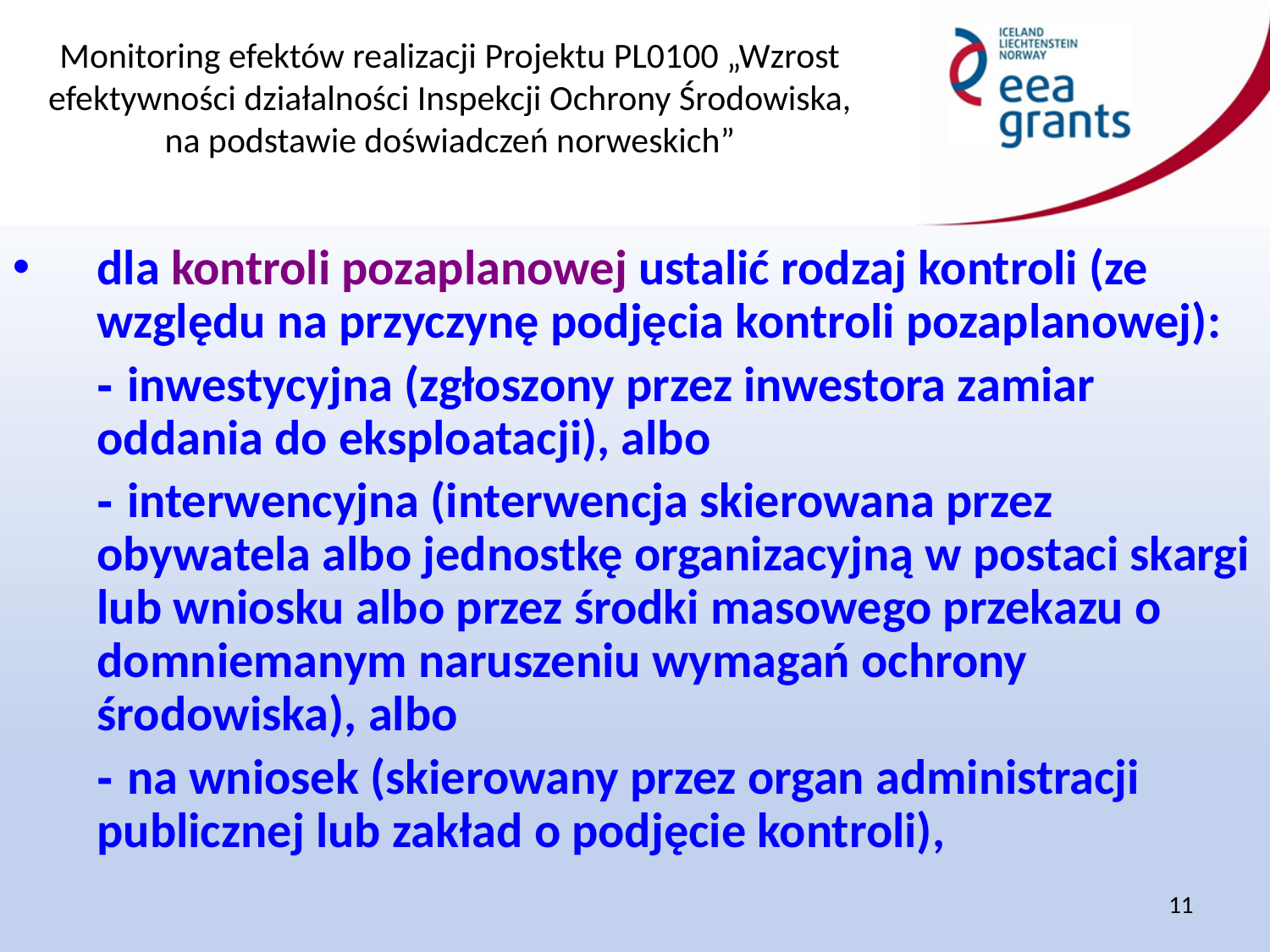

dla kontroli pozaplanowej ustalić rodzaj kontroli (ze względu na przyczynę podjęcia kontroli pozaplanowej):
	- inwestycyjna (zgłoszony przez inwestora zamiar oddania do eksploatacji), albo
	- interwencyjna (interwencja skierowana przez obywatela albo jednostkę organizacyjną w postaci skargi lub wniosku albo przez środki masowego przekazu o domniemanym naruszeniu wymagań ochrony środowiska), albo
	- na wniosek (skierowany przez organ administracji publicznej lub zakład o podjęcie kontroli),
11